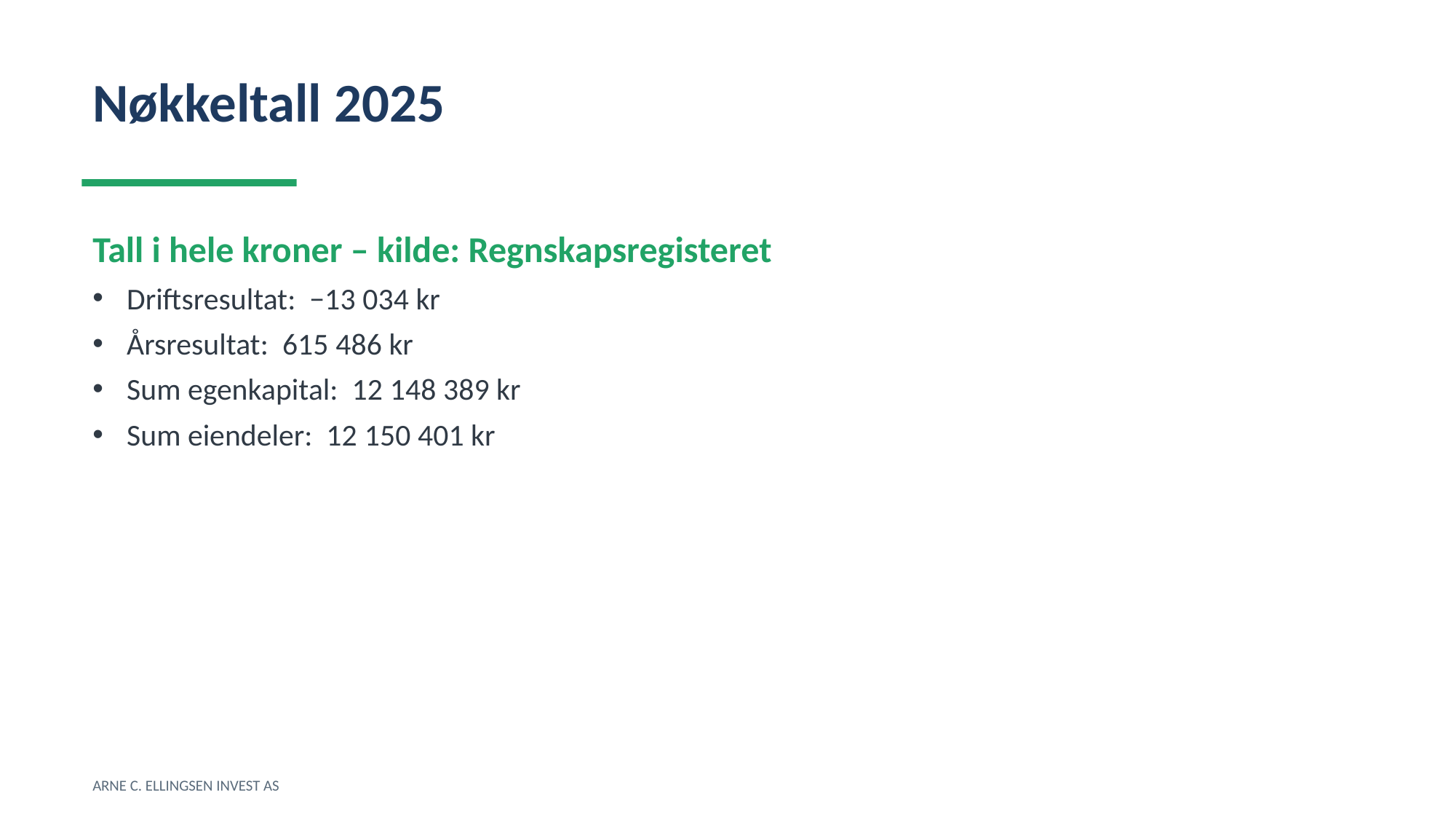

Nøkkeltall 2025

Tall i hele kroner – kilde: Regnskapsregisteret
Driftsresultat:  −13 034 kr
Årsresultat:  615 486 kr
Sum egenkapital:  12 148 389 kr
Sum eiendeler:  12 150 401 kr
ARNE C. ELLINGSEN INVEST AS